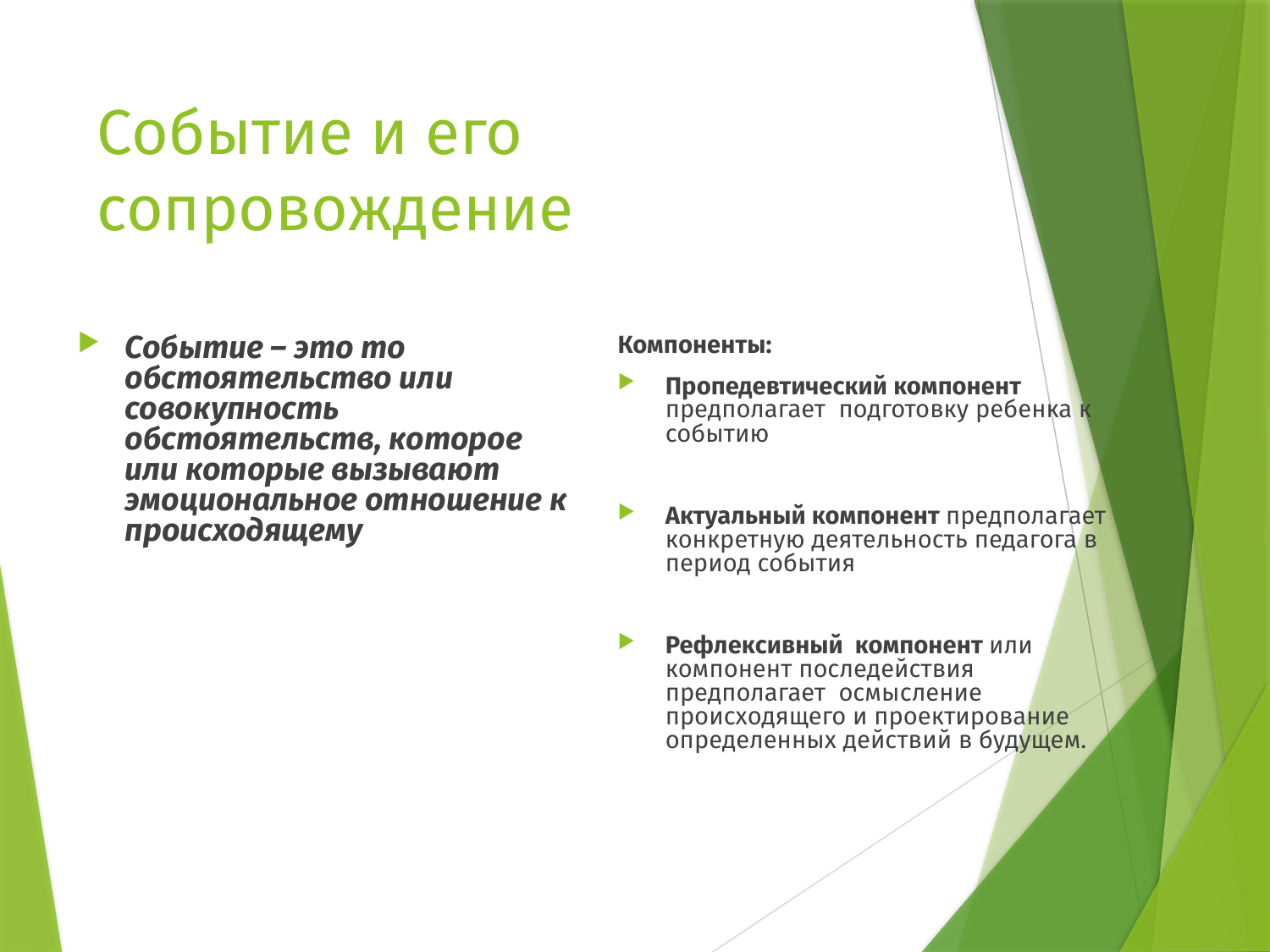

# Событие и его сопровождение
Компоненты:
Пропедевтический компонент предполагает  подготовку ребенка к событию

Актуальный компонент предполагает конкретную деятельность педагога в период события

Рефлексивный  компонент или компонент последействия предполагает  осмысление происходящего и проектирование определенных действий в будущем.

Событие – это то обстоятельство или совокупность обстоятельств, которое или которые вызывают эмоциональное отношение к происходящему